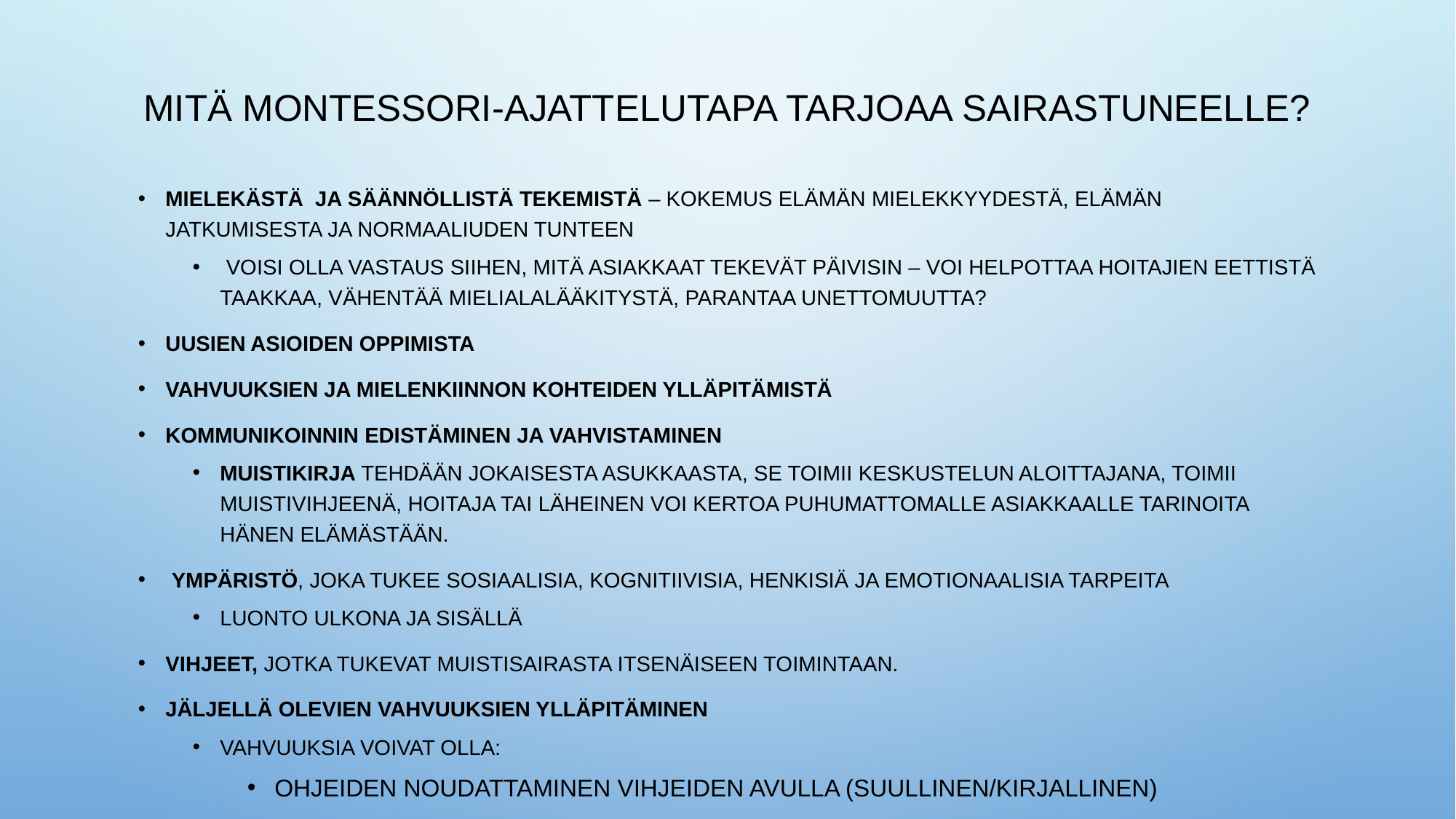

# Mitä Montessori-ajattelutapa tarjoaa sairastuneelle?
mielekästä  ja säännöllistä tekemistä – kokemus elämän mielekkyydestä, elämän jatkumisesta ja normaaliuden tunteen
 voisi olla vastaus siihen, mitä asiakkaat tekevät päivisin – voi helpottaa hoitajien eettistä taakkaa, vähentää mielialalääkitystä, parantaa unettomuutta?
uusien asioiden oppimista
vahvuuksien ja mielenkiinnon kohteiden ylläpitämistä
kommunikoinnin edistäminen ja vahvistaminen
muistikirja tehdään jokaisesta asukkaasta, se toimii keskustelun aloittajana, toimii muistivihjeenä, hoitaja tai läheinen voi kertoa puhumattomalle asiakkaalle tarinoita hänen elämästään.
 ympäristö, joka tukee sosiaalisia, kognitiivisia, henkisiä ja emotionaalisia tarpeita
Luonto ulkona ja sisällä
vihjeet, jotka tukevat muistisairasta itsenäiseen toimintaan.
jäljellä olevien vahvuuksien ylläpitäminen
vahvuuksia voivat olla:
ohjeiden noudattaminen vihjeiden avulla (suullinen/kirjallinen)
lukeminen
numeroiden, muotojen ja värien tunnistaminen,
taiteellinen ilmaisu
musiikin kuuntelu tai soittaminen